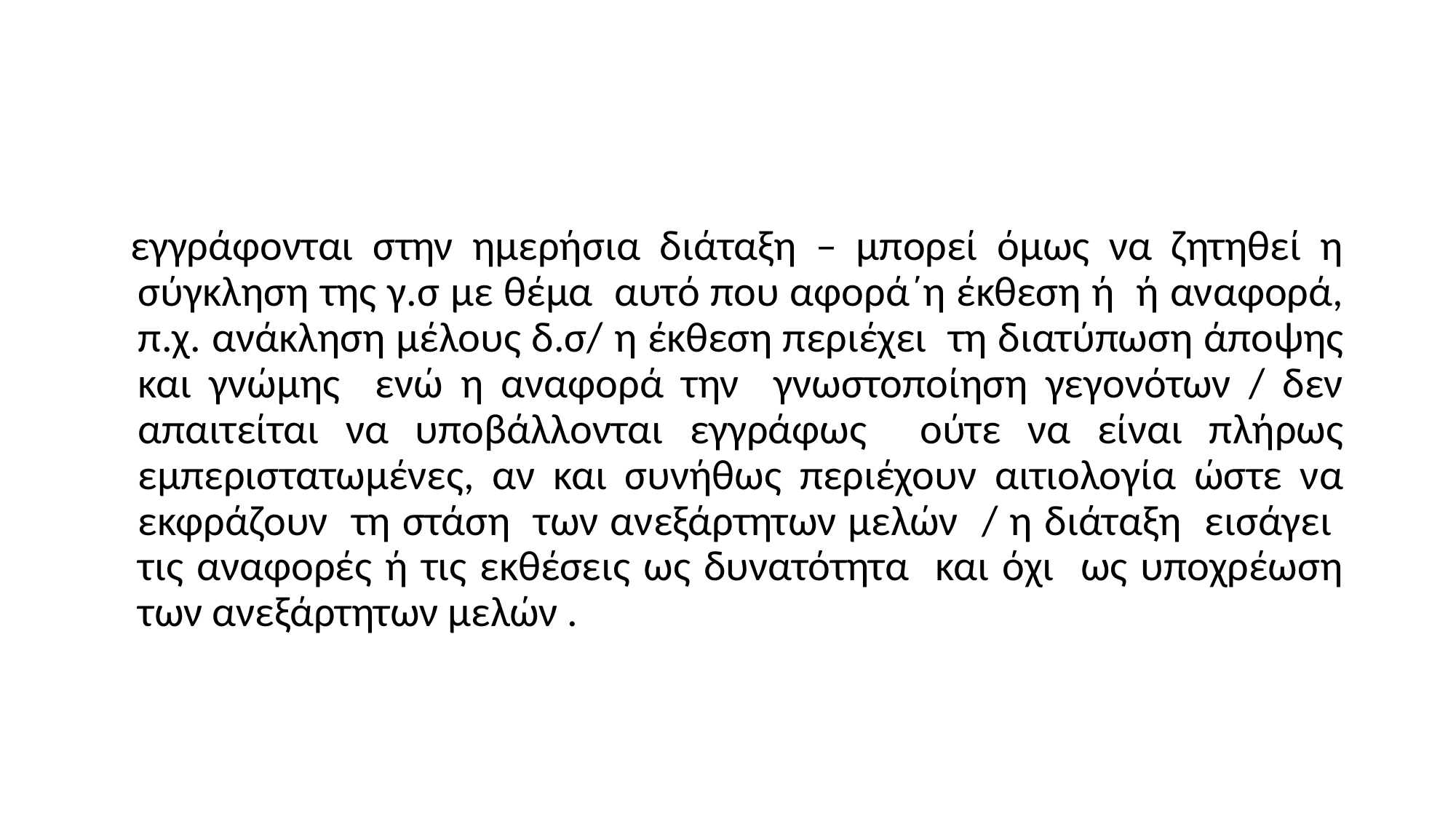

#
 εγγράφονται στην ημερήσια διάταξη – μπορεί όμως να ζητηθεί η σύγκληση της γ.σ με θέμα  αυτό που αφορά΄η έκθεση ή  ή αναφορά, π.χ. ανάκληση μέλους δ.σ/ η έκθεση περιέχει  τη διατύπωση άποψης και γνώμης  ενώ η αναφορά την  γνωστοποίηση γεγονότων / δεν απαιτείται να υποβάλλονται εγγράφως  ούτε να είναι πλήρως εμπεριστατωμένες, αν και συνήθως περιέχουν αιτιολογία ώστε να εκφράζουν  τη στάση  των ανεξάρτητων μελών  / η διάταξη  εισάγει  τις αναφορές ή τις εκθέσεις ως δυνατότητα  και όχι  ως υποχρέωση των ανεξάρτητων μελών .